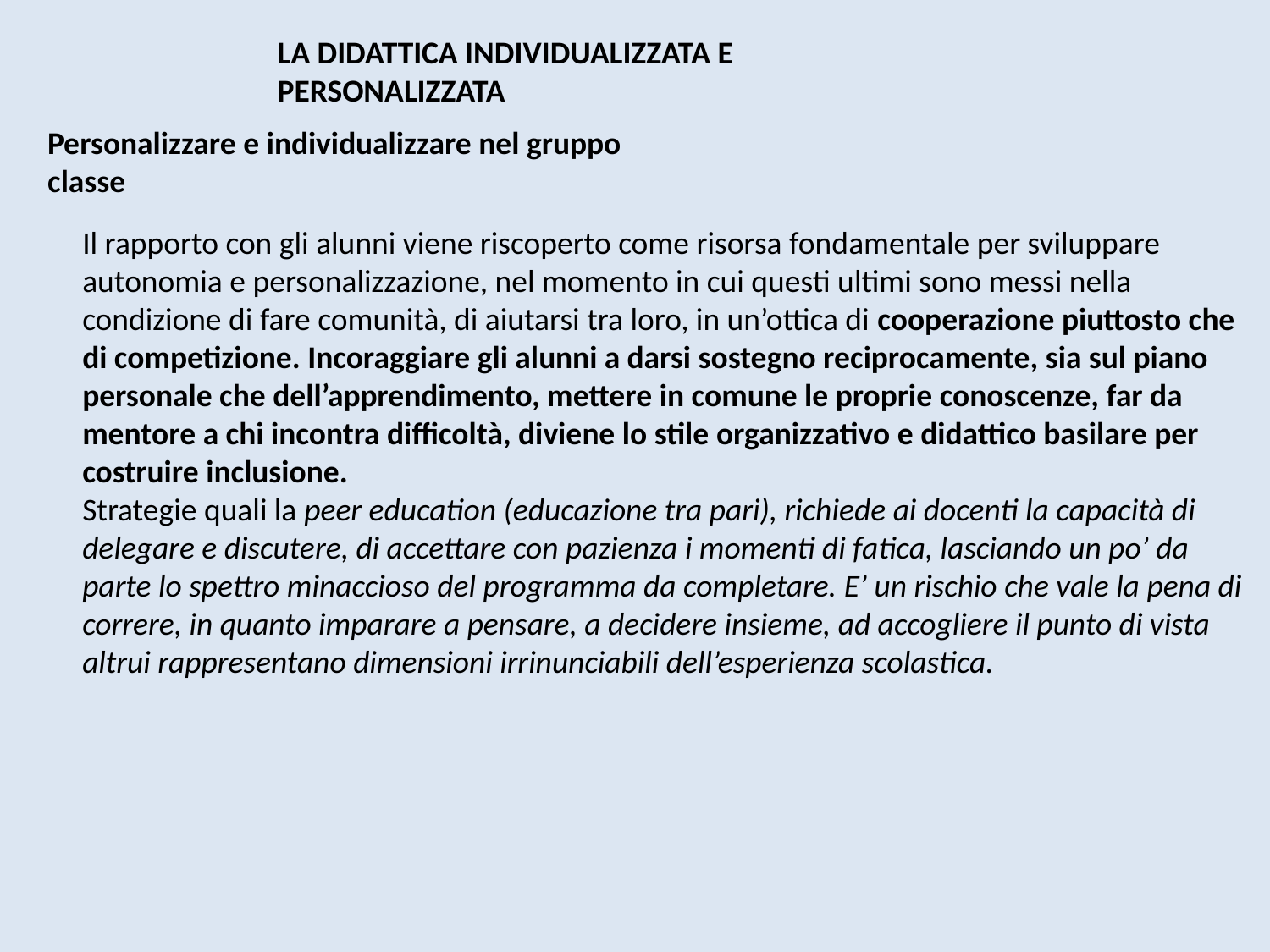

LA DIDATTICA INDIVIDUALIZZATA E PERSONALIZZATA
Personalizzare e individualizzare nel gruppo classe
Il rapporto con gli alunni viene riscoperto come risorsa fondamentale per sviluppare autonomia e personalizzazione, nel momento in cui questi ultimi sono messi nella condizione di fare comunità, di aiutarsi tra loro, in un’ottica di cooperazione piuttosto che di competizione. Incoraggiare gli alunni a darsi sostegno reciprocamente, sia sul piano personale che dell’apprendimento, mettere in comune le proprie conoscenze, far da mentore a chi incontra difficoltà, diviene lo stile organizzativo e didattico basilare per costruire inclusione.
Strategie quali la peer education (educazione tra pari), richiede ai docenti la capacità di delegare e discutere, di accettare con pazienza i momenti di fatica, lasciando un po’ da parte lo spettro minaccioso del programma da completare. E’ un rischio che vale la pena di correre, in quanto imparare a pensare, a decidere insieme, ad accogliere il punto di vista altrui rappresentano dimensioni irrinunciabili dell’esperienza scolastica.